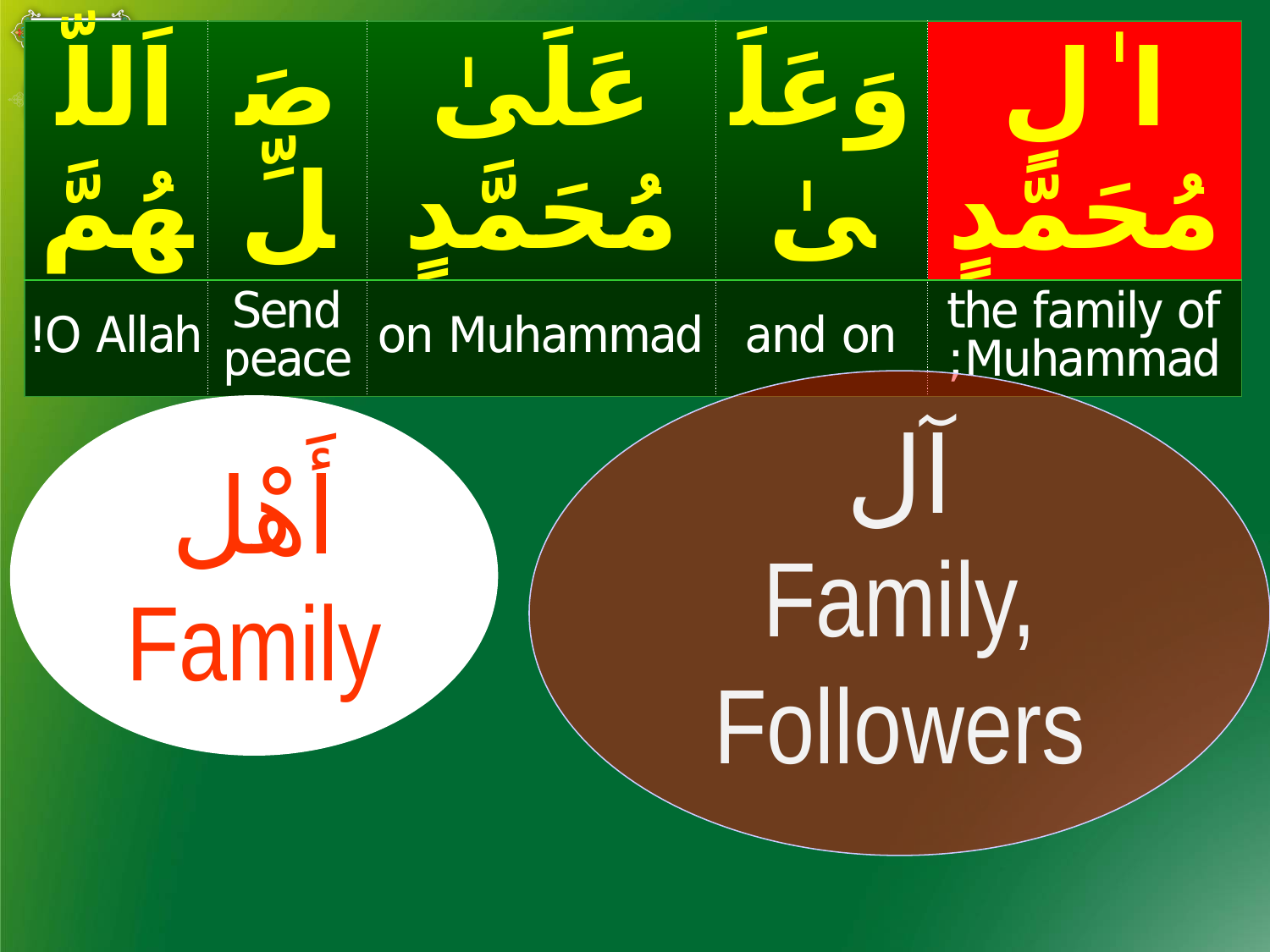

| اَللّهُمَّ | صَلِّ | عَلَىٰ مُحَمَّدٍ | وَعَلَىٰ | ا ٰلِ مُحَمَّدٍ |
| --- | --- | --- | --- | --- |
| O Allah! | Send peace | on Muhammad | and on | the family of Muhammad; |
#
آل
Family, Followers
أَهْل
Family